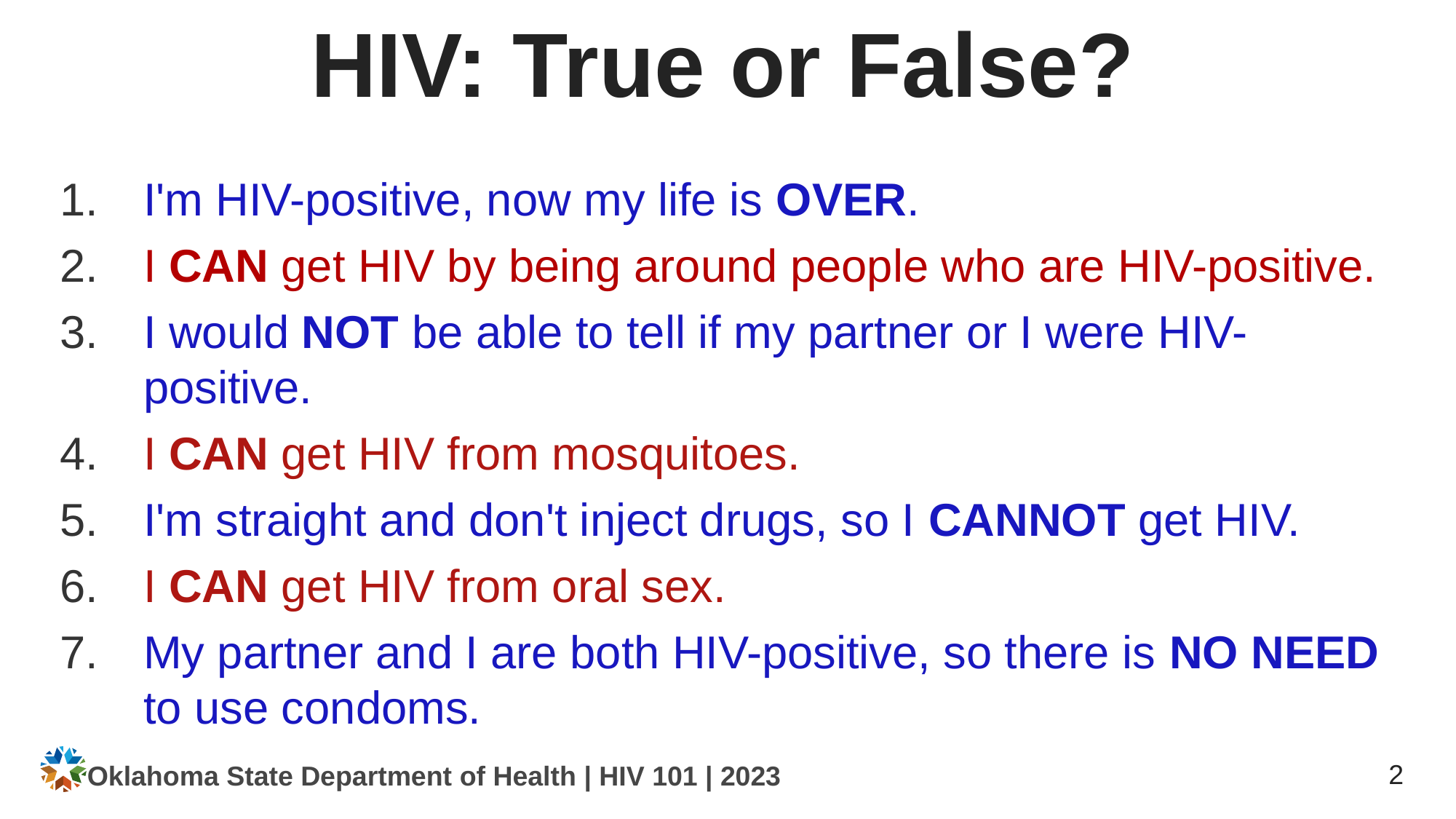

# HIV: True or False?
I'm HIV-positive, now my life is OVER.
I CAN get HIV by being around people who are HIV-positive.
I would NOT be able to tell if my partner or I were HIV-positive.
I CAN get HIV from mosquitoes.
I'm straight and don't inject drugs, so I CANNOT get HIV.
I CAN get HIV from oral sex.
My partner and I are both HIV-positive, so there is NO NEED to use condoms.

Oklahoma State Department of Health | HIV 101 | 2023
2